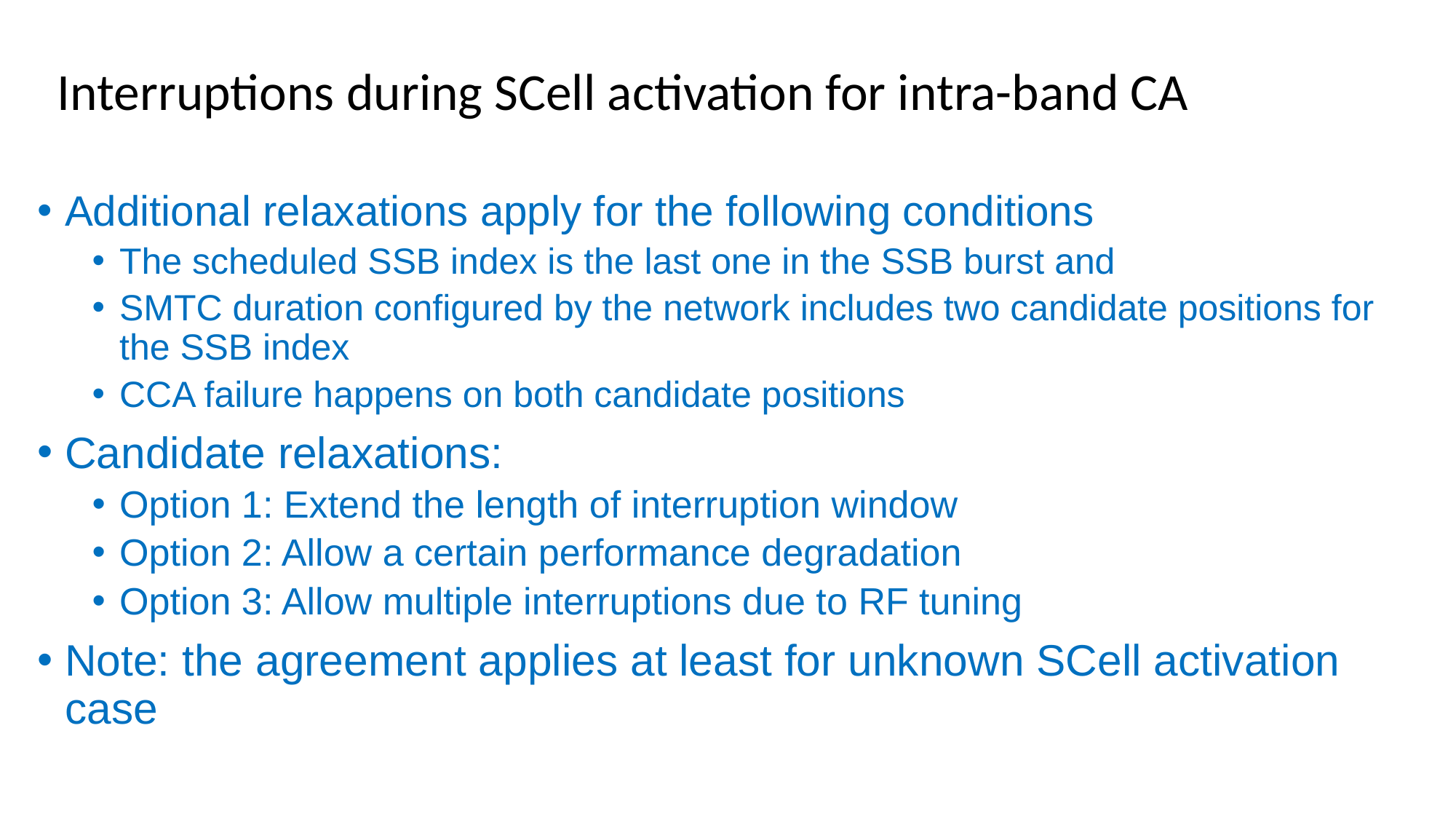

# Interruptions during SCell activation for intra-band CA
Additional relaxations apply for the following conditions
The scheduled SSB index is the last one in the SSB burst and
SMTC duration configured by the network includes two candidate positions for the SSB index
CCA failure happens on both candidate positions
Candidate relaxations:
Option 1: Extend the length of interruption window
Option 2: Allow a certain performance degradation
Option 3: Allow multiple interruptions due to RF tuning
Note: the agreement applies at least for unknown SCell activation case